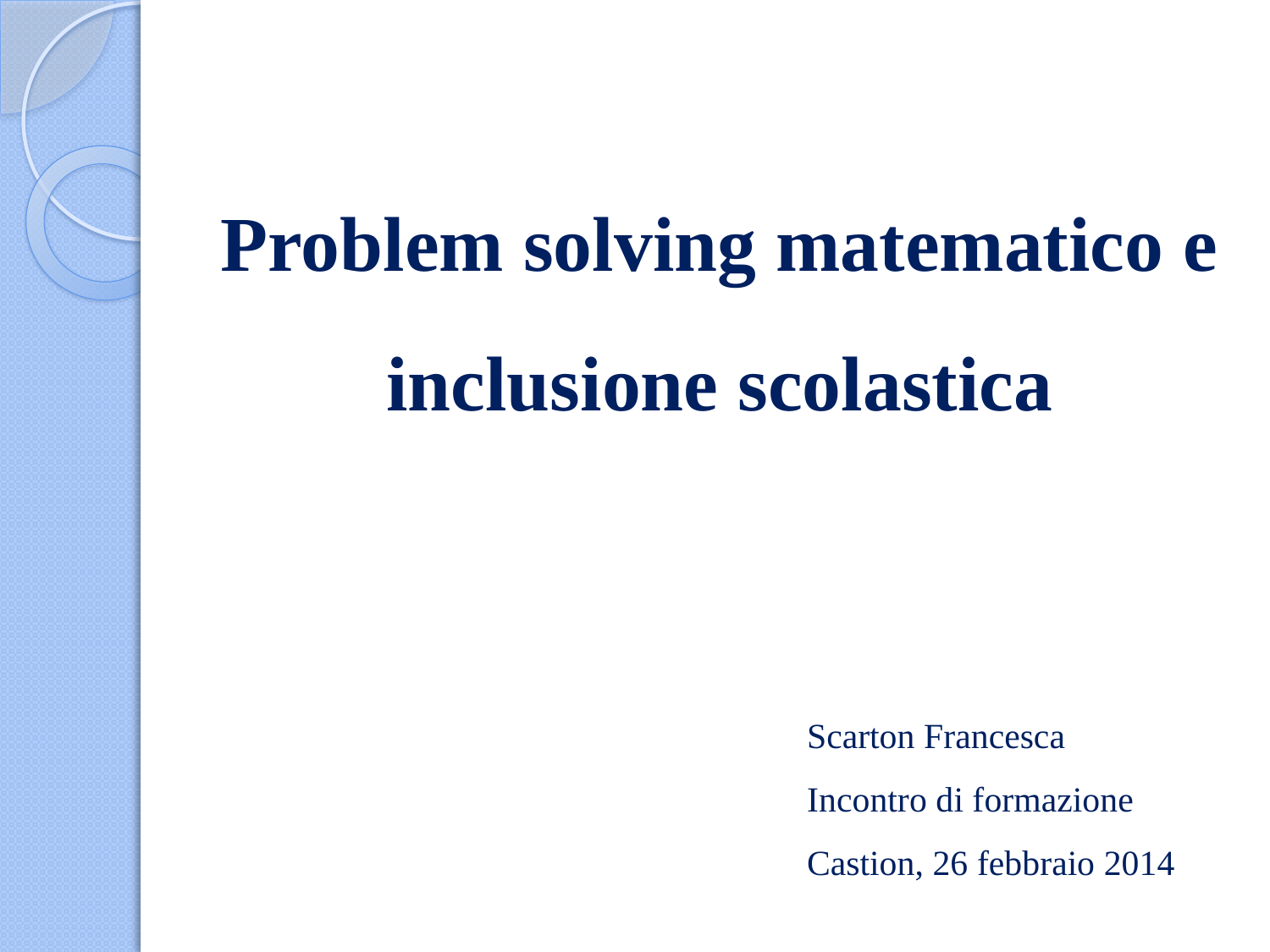

# Problem solving matematico e inclusione scolastica
Scarton Francesca
Incontro di formazione
Castion, 26 febbraio 2014